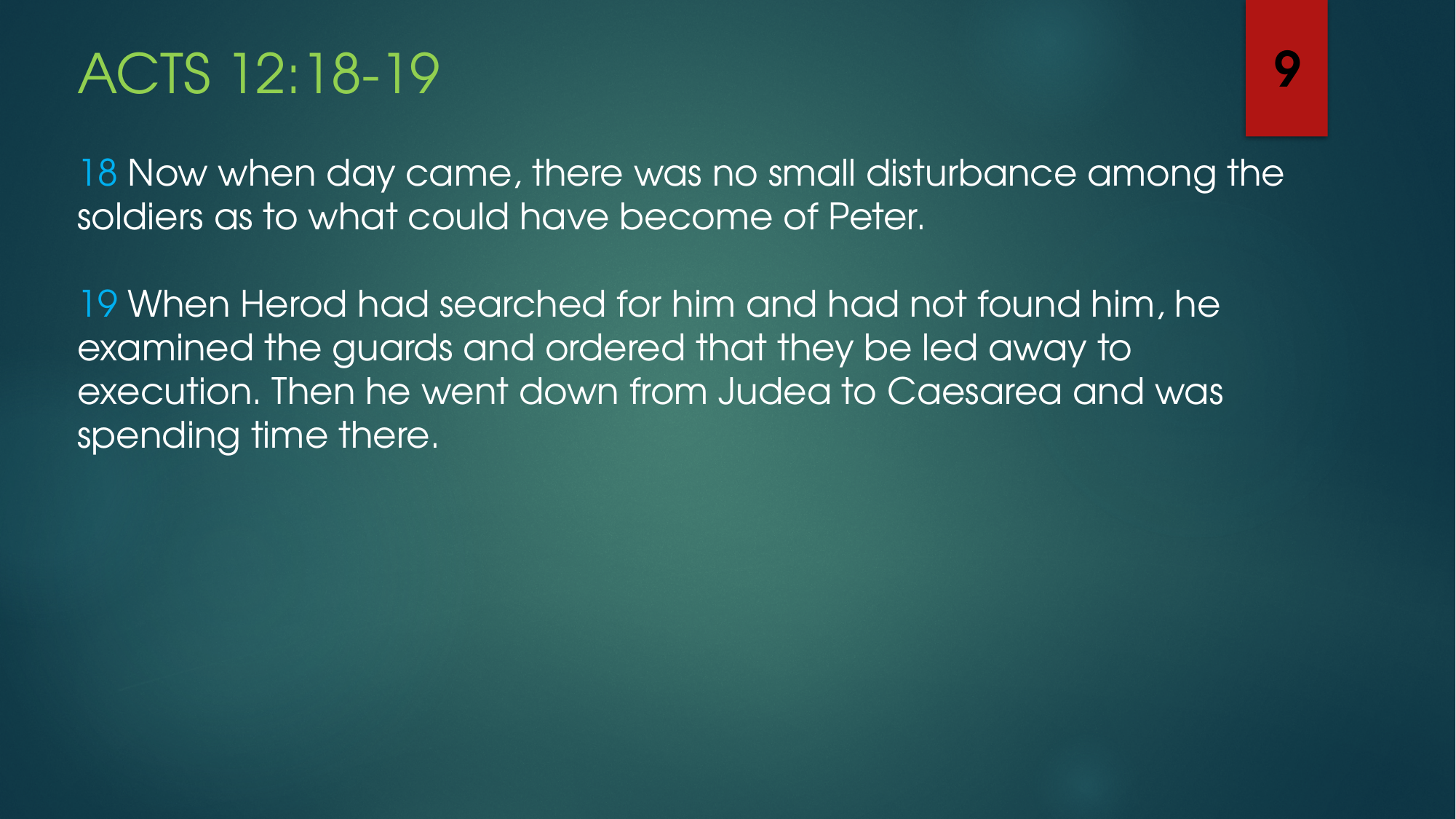

Acts 12:18-19
9
18 Now when day came, there was no small disturbance among the soldiers as to what could have become of Peter.

19 When Herod had searched for him and had not found him, he examined the guards and ordered that they be led away to execution. Then he went down from Judea to Caesarea and was spending time there.